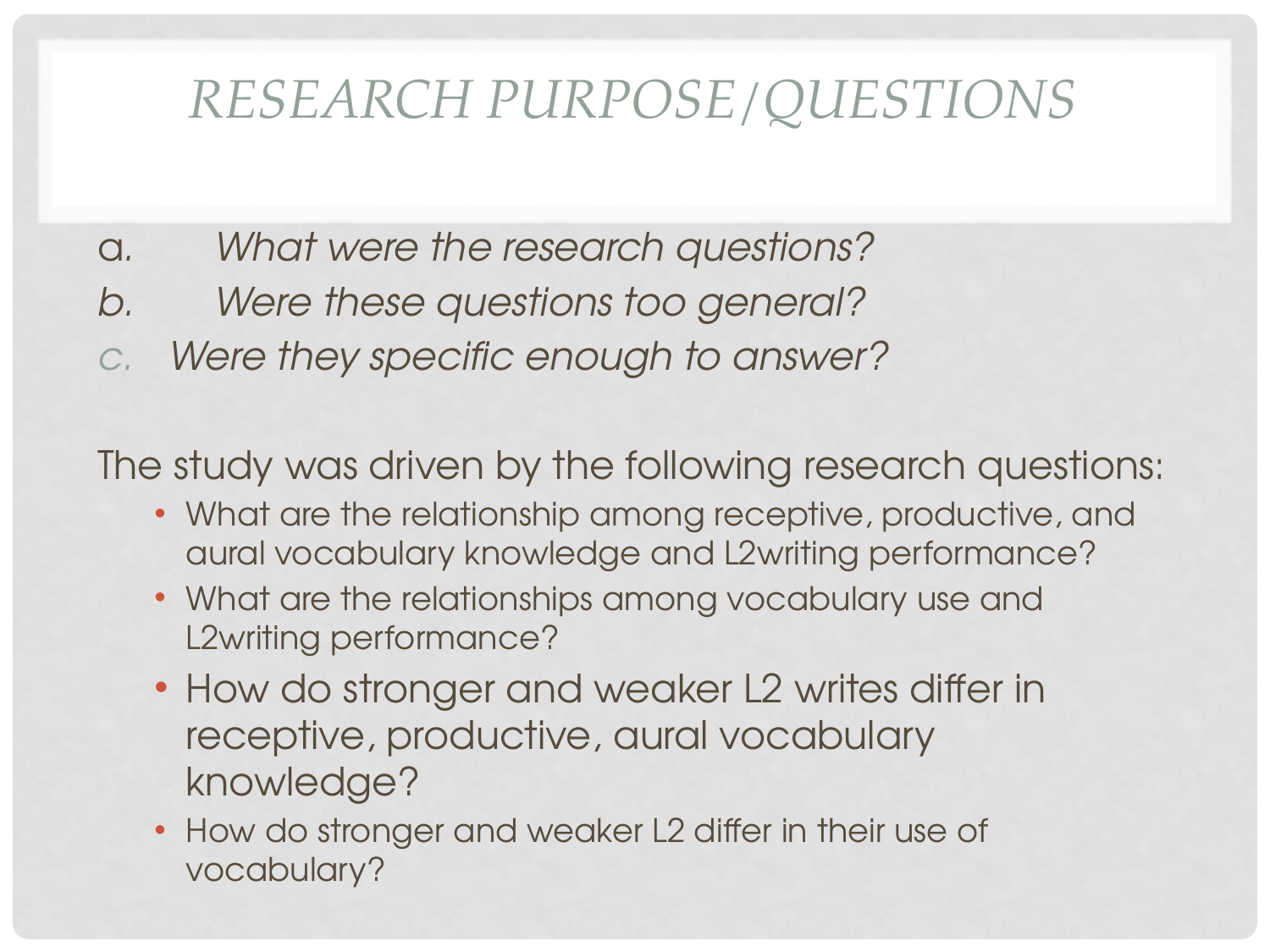

# Research purpose/questions
a.	What were the research questions?
b.	Were these questions too general?
Were they specific enough to answer?

The study was driven by the following research questions:
What are the relationship among receptive, productive, and aural vocabulary knowledge and L2writing performance?
What are the relationships among vocabulary use and L2writing performance?
How do stronger and weaker L2 writes differ in receptive, productive, aural vocabulary knowledge?
How do stronger and weaker L2 differ in their use of vocabulary?